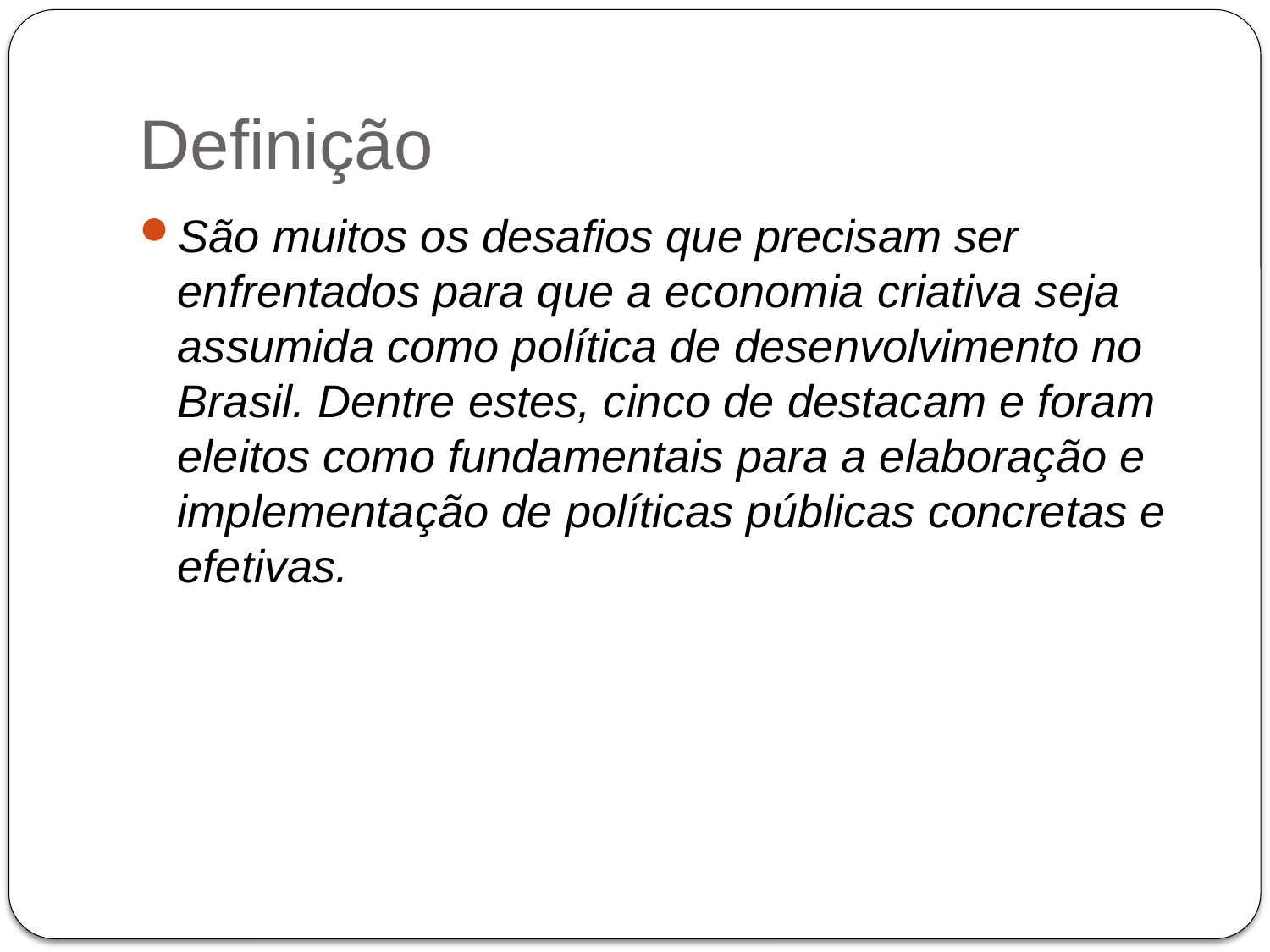

# Definição
São muitos os desafios que precisam ser enfrentados para que a economia criativa seja assumida como política de desenvolvimento no Brasil. Dentre estes, cinco de destacam e foram eleitos como fundamentais para a elaboração e implementação de políticas públicas concretas e efetivas.